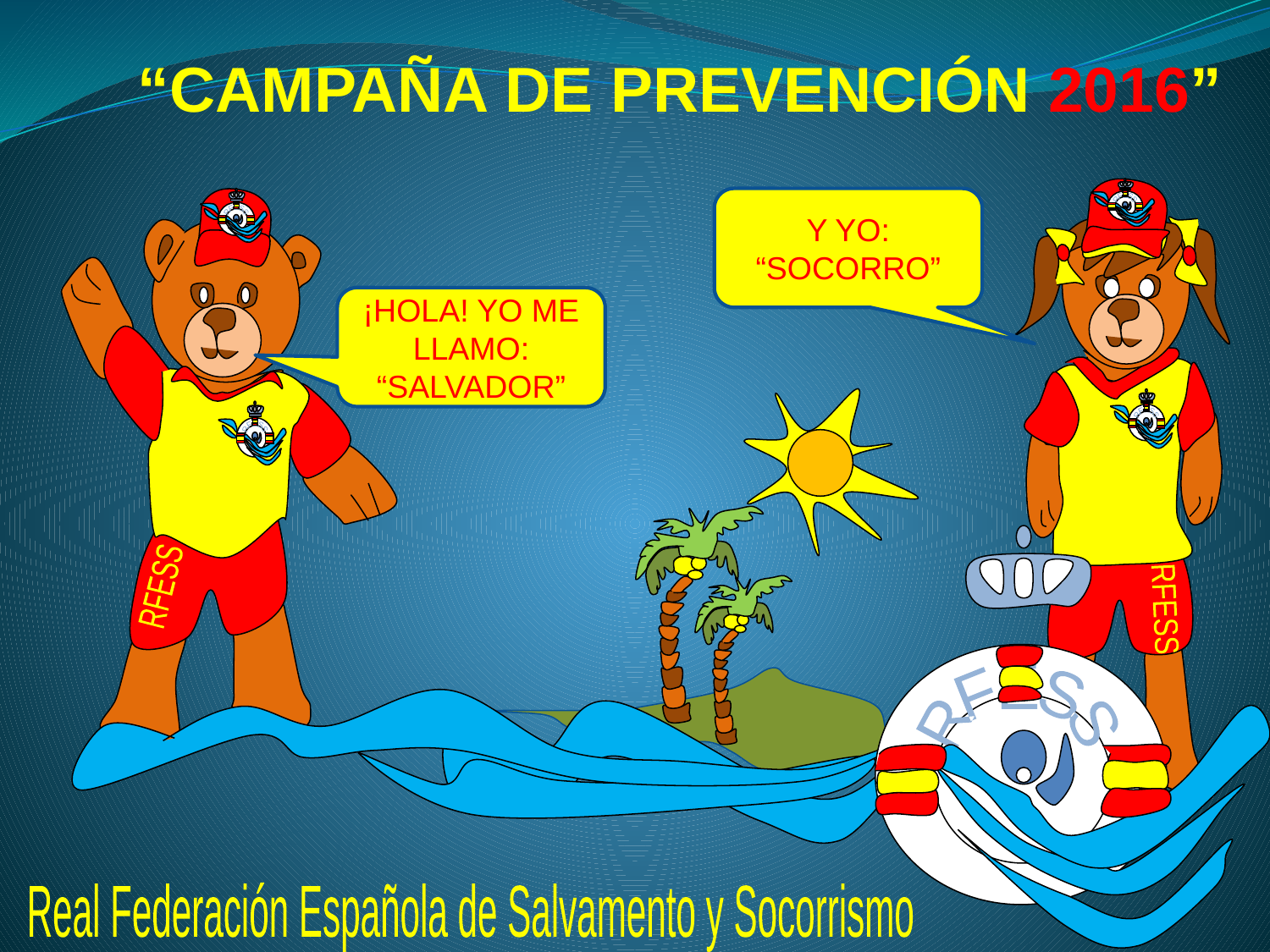

“CAMPAÑA DE PREVENCIÓN 2016”

RFESS

RFESS

RFESS

RFESS

RFESS

RFESS

Y YO: “SOCORRO”
¡HOLA! YO ME LLAMO: “SALVADOR”

RFESS

Real Federación Española de Salvamento y Socorrismo